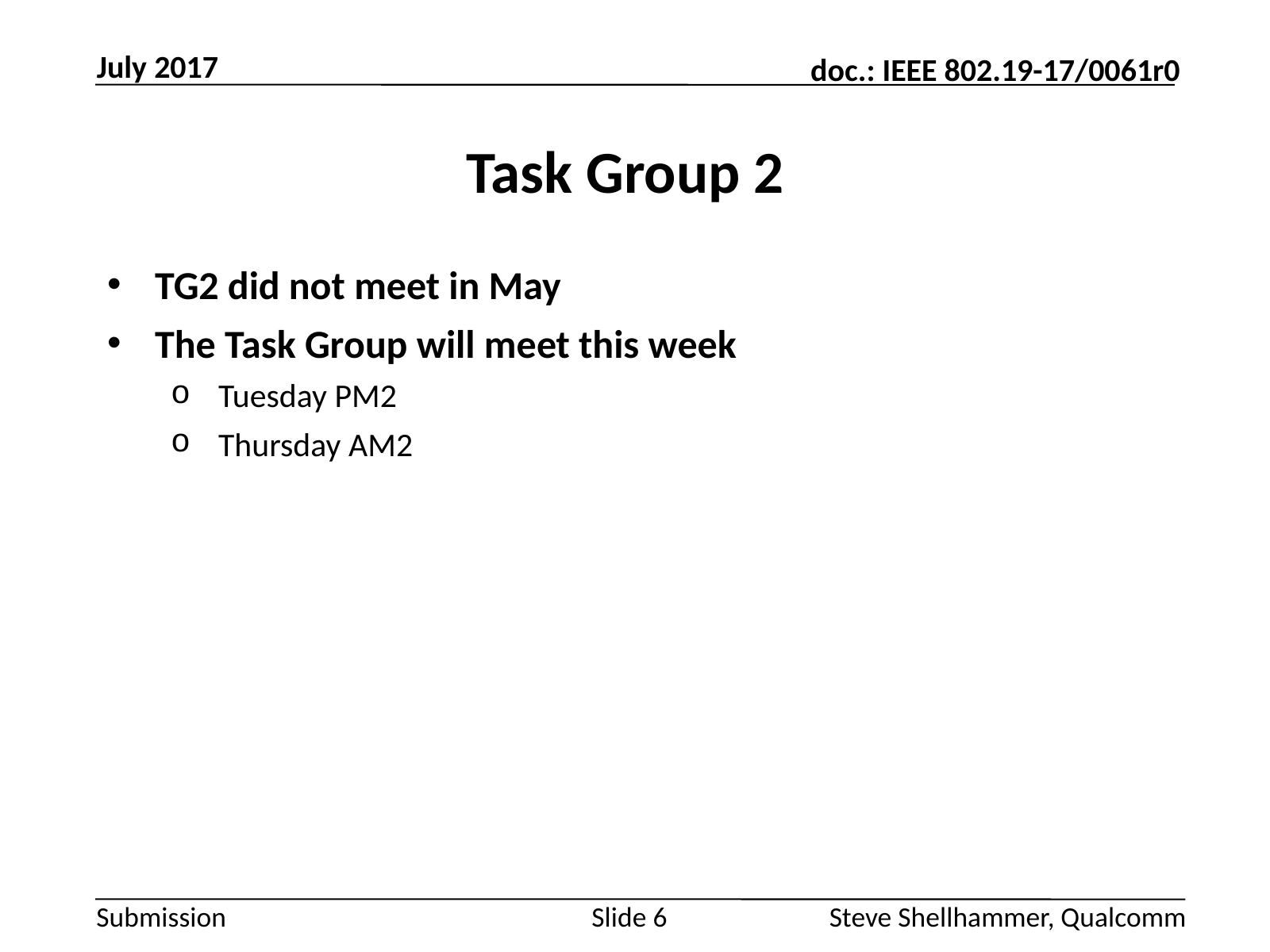

July 2017
# Task Group 2
TG2 did not meet in May
The Task Group will meet this week
Tuesday PM2
Thursday AM2

Slide 6
Steve Shellhammer, Qualcomm